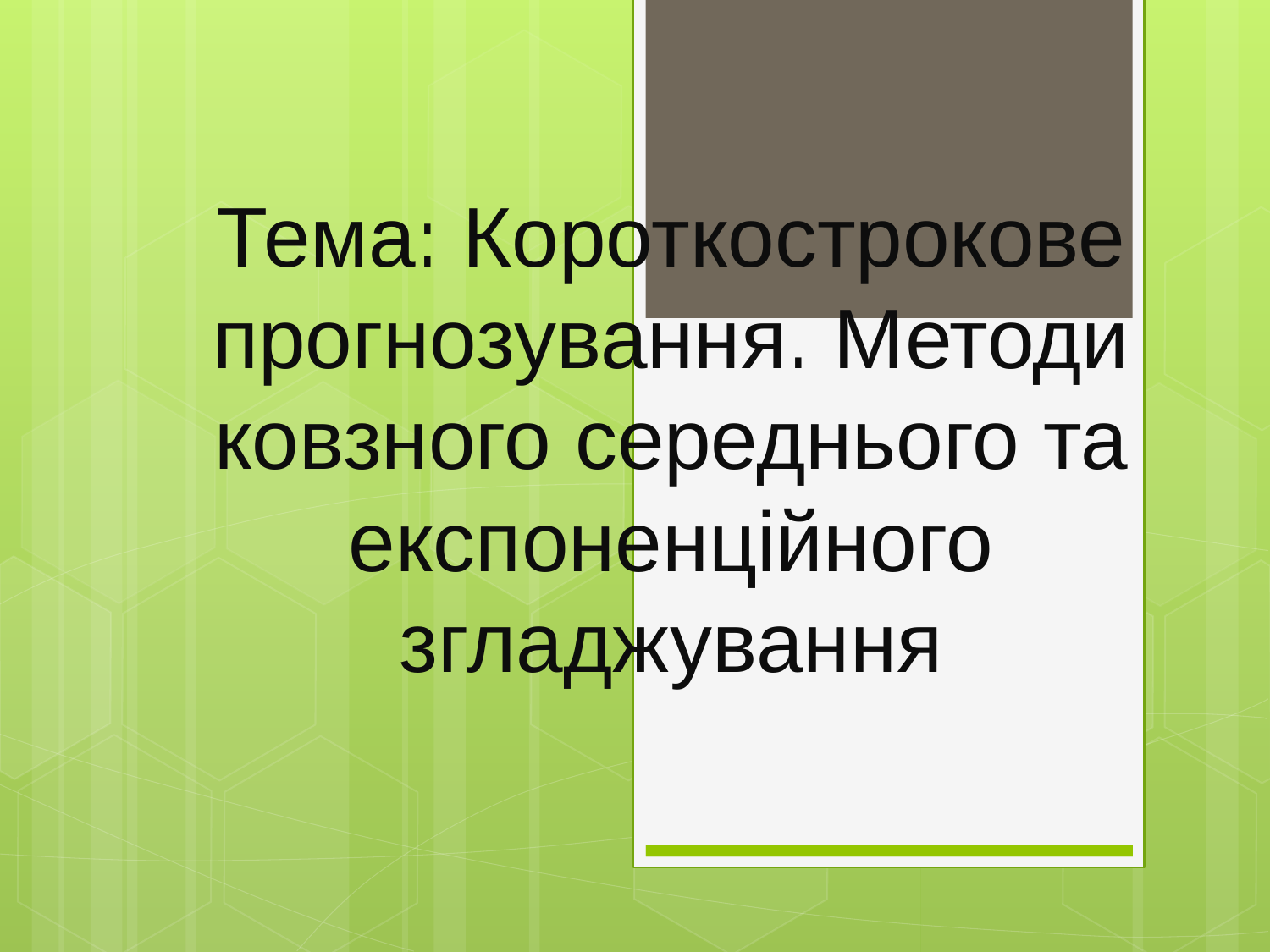

# Тема: Короткострокове прогнозування. Методи ковзного середнього та експоненційного згладжування